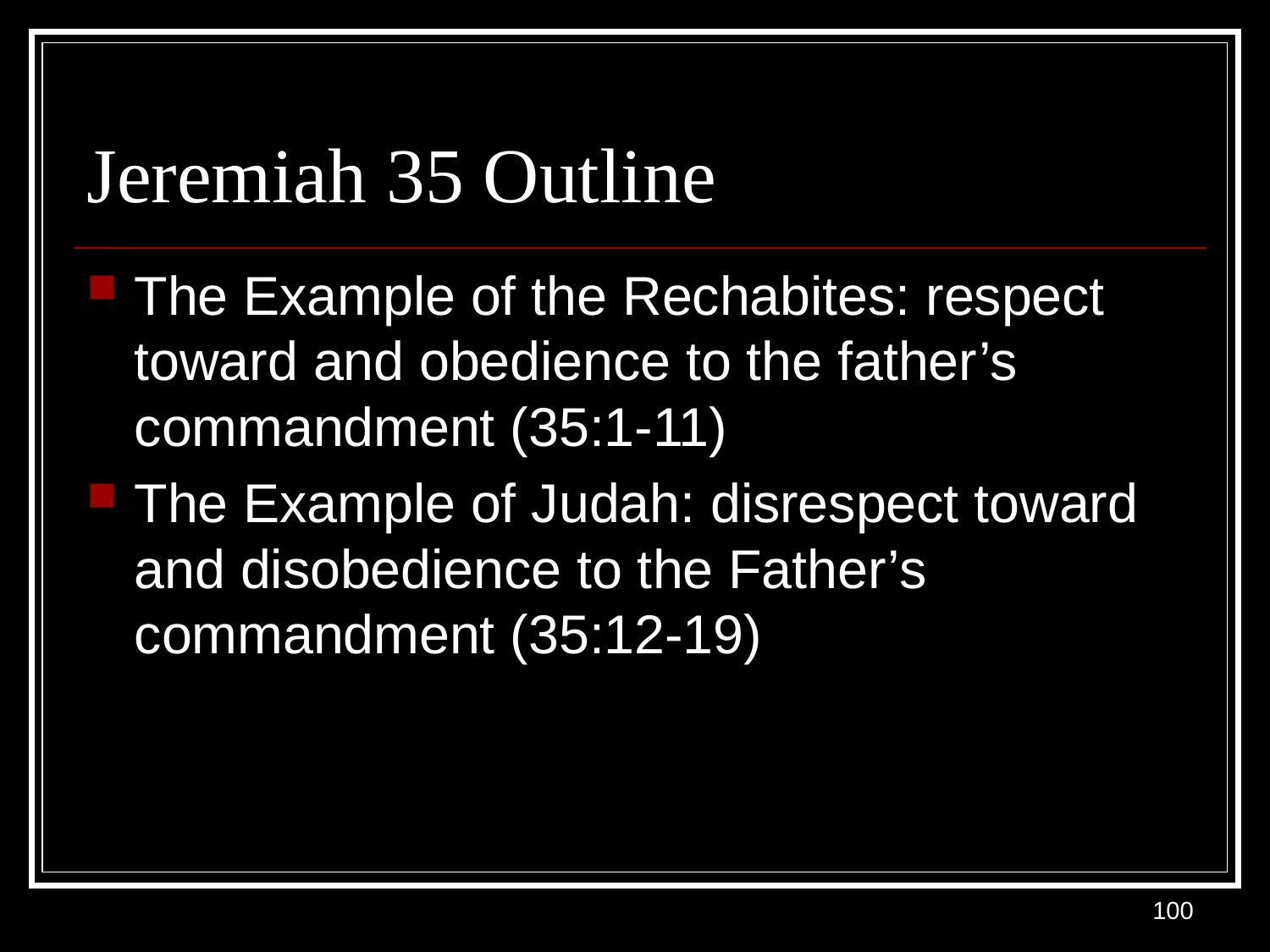

# Jeremiah 35 Outline
The Example of the Rechabites: respect toward and obedience to the father’s commandment (35:1-11)
The Example of Judah: disrespect toward and disobedience to the Father’s commandment (35:12-19)
100